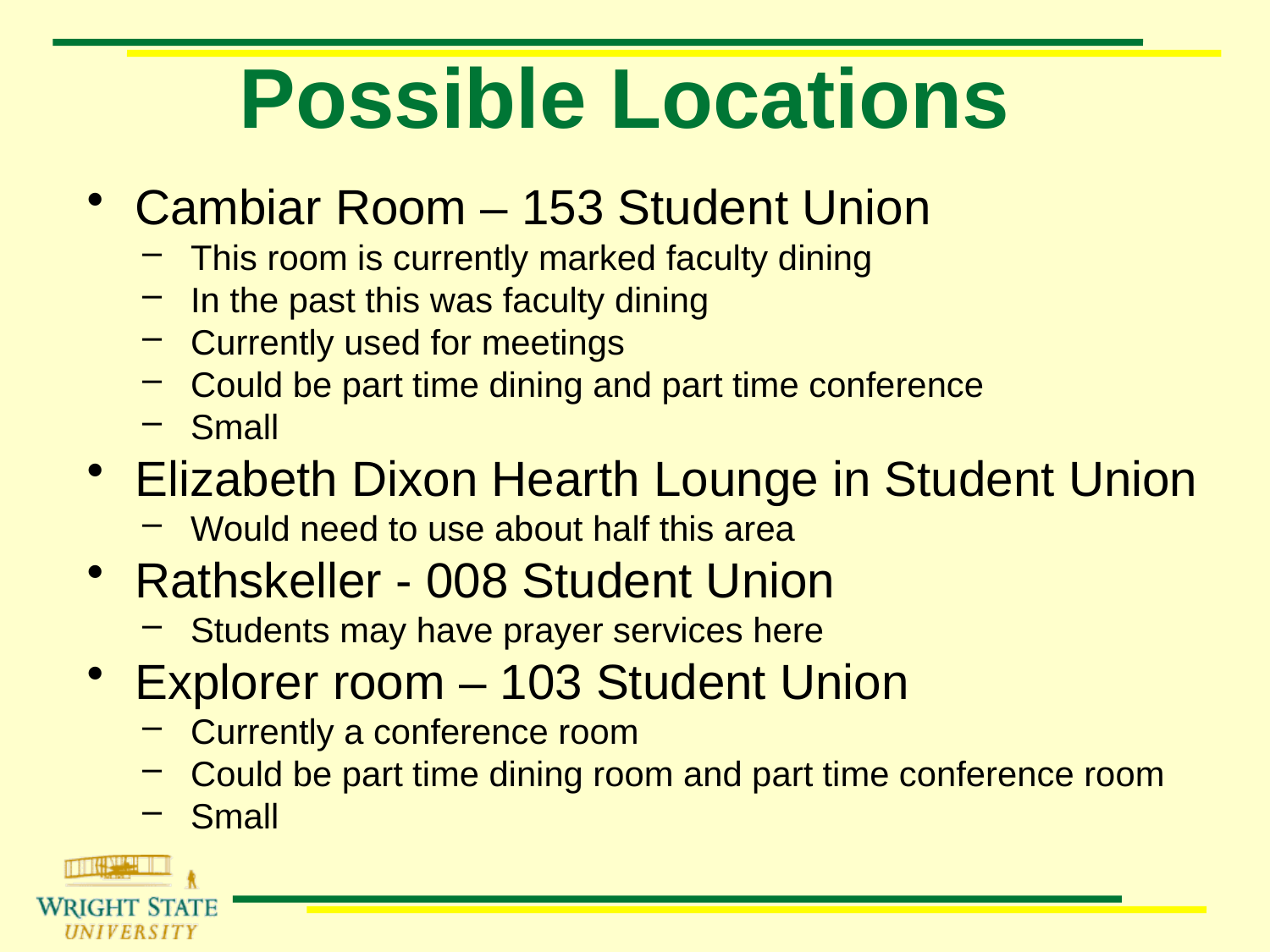

# Possible Locations
Cambiar Room – 153 Student Union
This room is currently marked faculty dining
In the past this was faculty dining
Currently used for meetings
Could be part time dining and part time conference
Small
Elizabeth Dixon Hearth Lounge in Student Union
Would need to use about half this area
Rathskeller - 008 Student Union
Students may have prayer services here
Explorer room – 103 Student Union
Currently a conference room
Could be part time dining room and part time conference room
Small